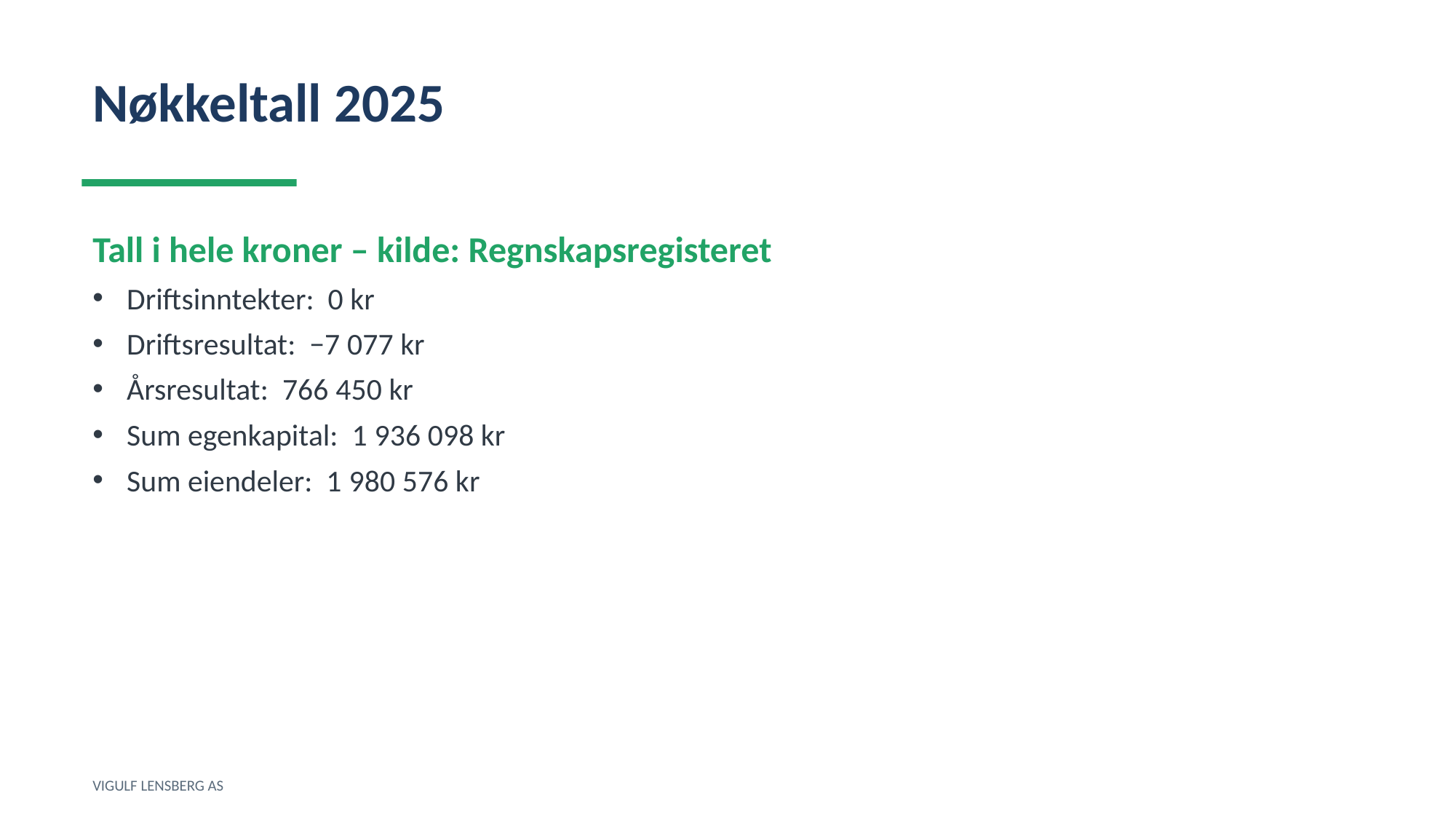

Nøkkeltall 2025

Tall i hele kroner – kilde: Regnskapsregisteret
Driftsinntekter:  0 kr
Driftsresultat:  −7 077 kr
Årsresultat:  766 450 kr
Sum egenkapital:  1 936 098 kr
Sum eiendeler:  1 980 576 kr
VIGULF LENSBERG AS